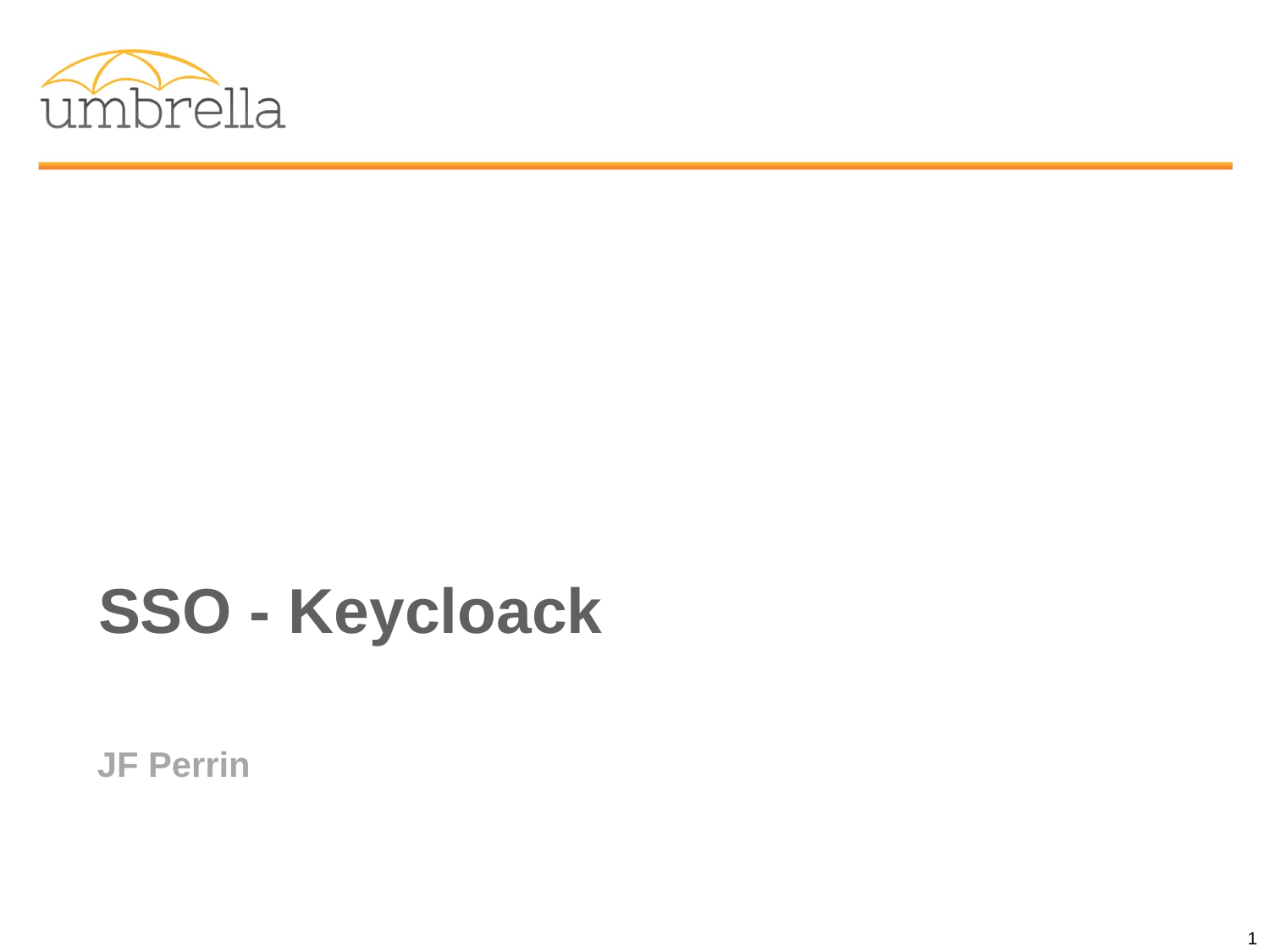

# SSO - Keycloack
JF Perrin
1